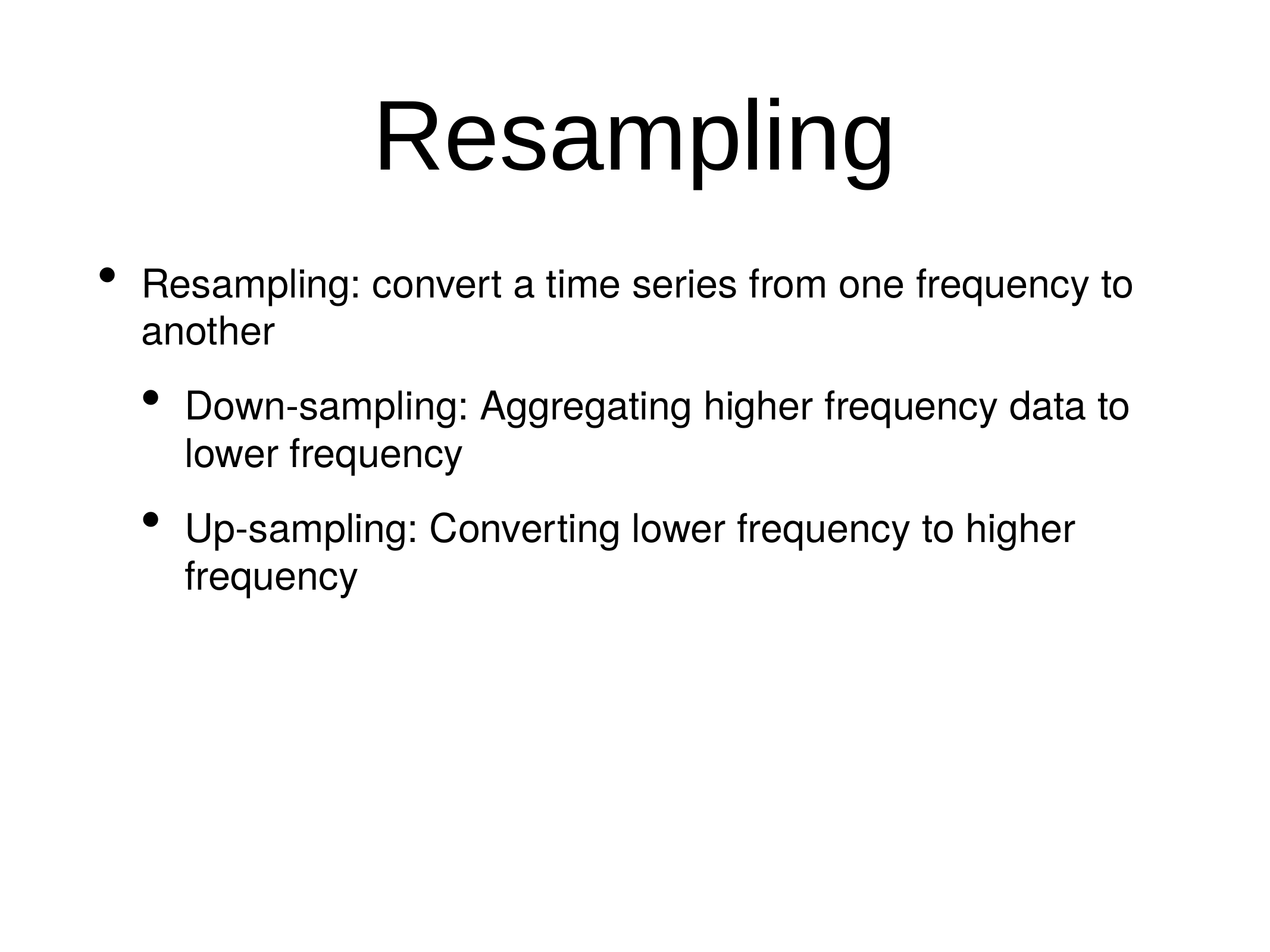

# Resampling
Resampling: convert a time series from one frequency to another
Down-sampling: Aggregating higher frequency data to lower frequency
Up-sampling: Converting lower frequency to higher frequency